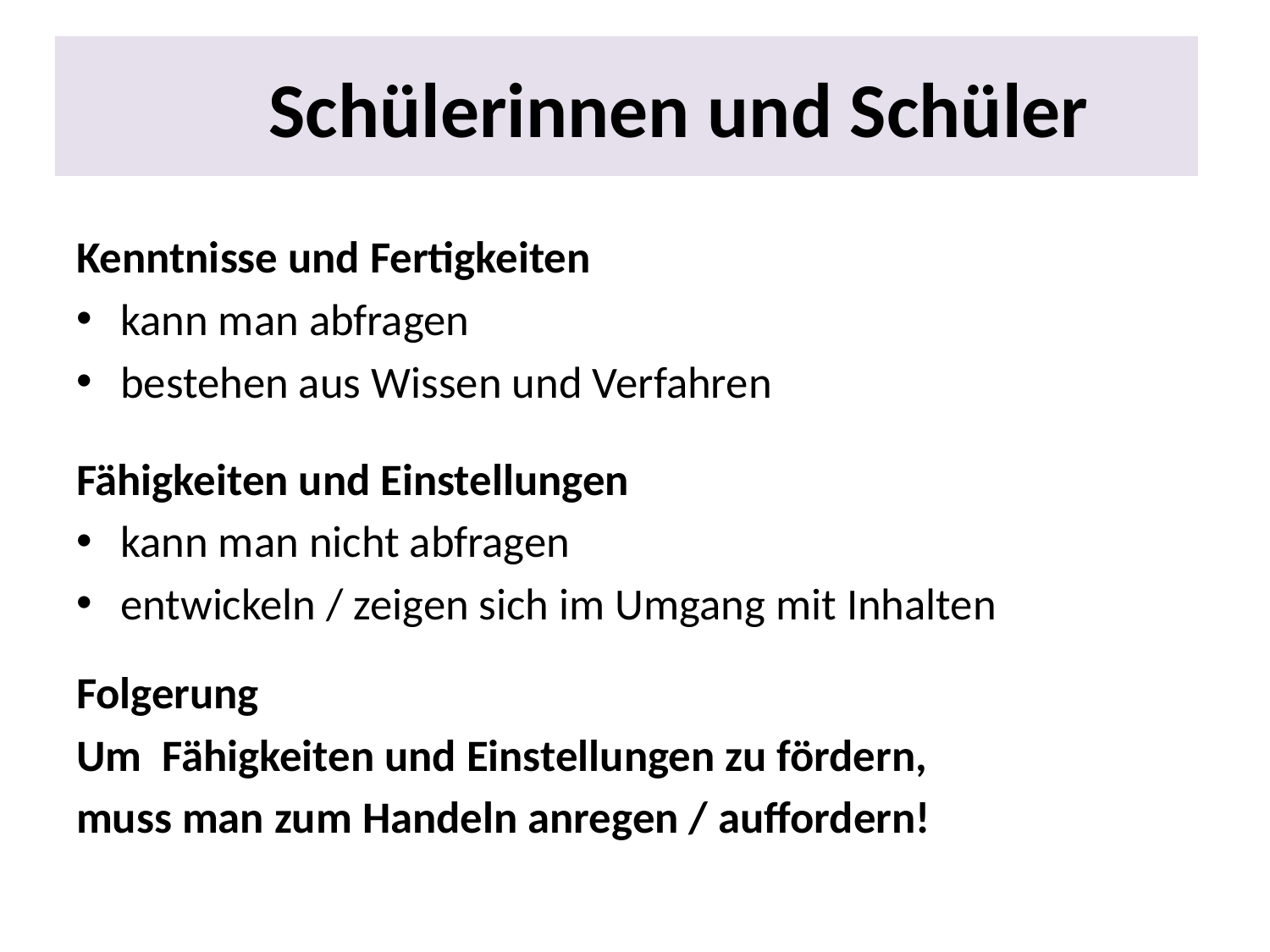

Schülerinnen und Schüler
Kenntnisse und Fertigkeiten
kann man abfragen
bestehen aus Wissen und Verfahren

Fähigkeiten und Einstellungen
kann man nicht abfragen
entwickeln / zeigen sich im Umgang mit Inhalten
Folgerung
Um  Fähigkeiten und Einstellungen zu fördern,
muss man zum Handeln anregen / auffordern!